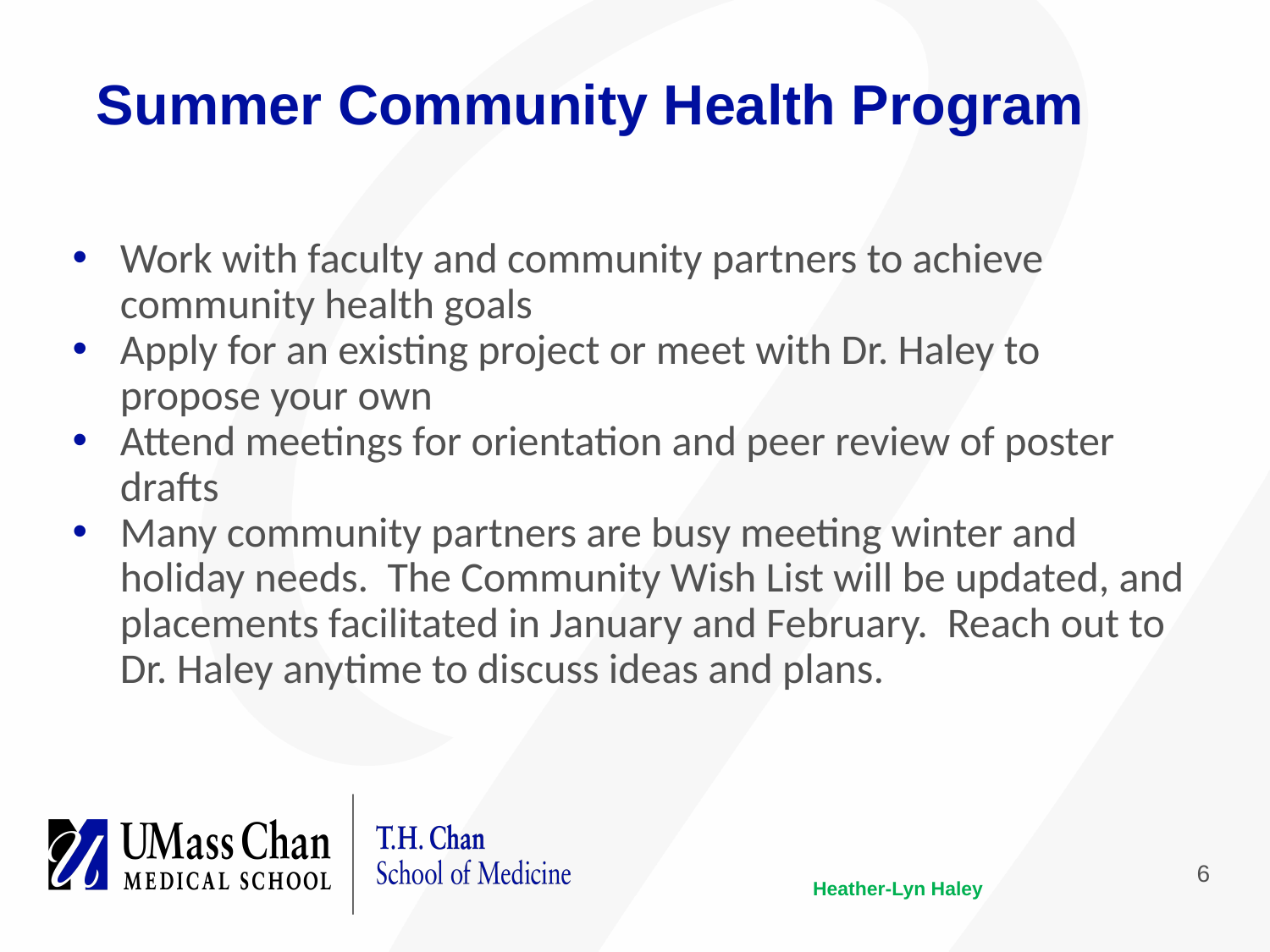

Summer Community Health Program
Work with faculty and community partners to achieve community health goals
Apply for an existing project or meet with Dr. Haley to propose your own
Attend meetings for orientation and peer review of poster drafts
Many community partners are busy meeting winter and holiday needs.  The Community Wish List will be updated, and placements facilitated in January and February.  Reach out to Dr. Haley anytime to discuss ideas and plans.
Heather-Lyn Haley